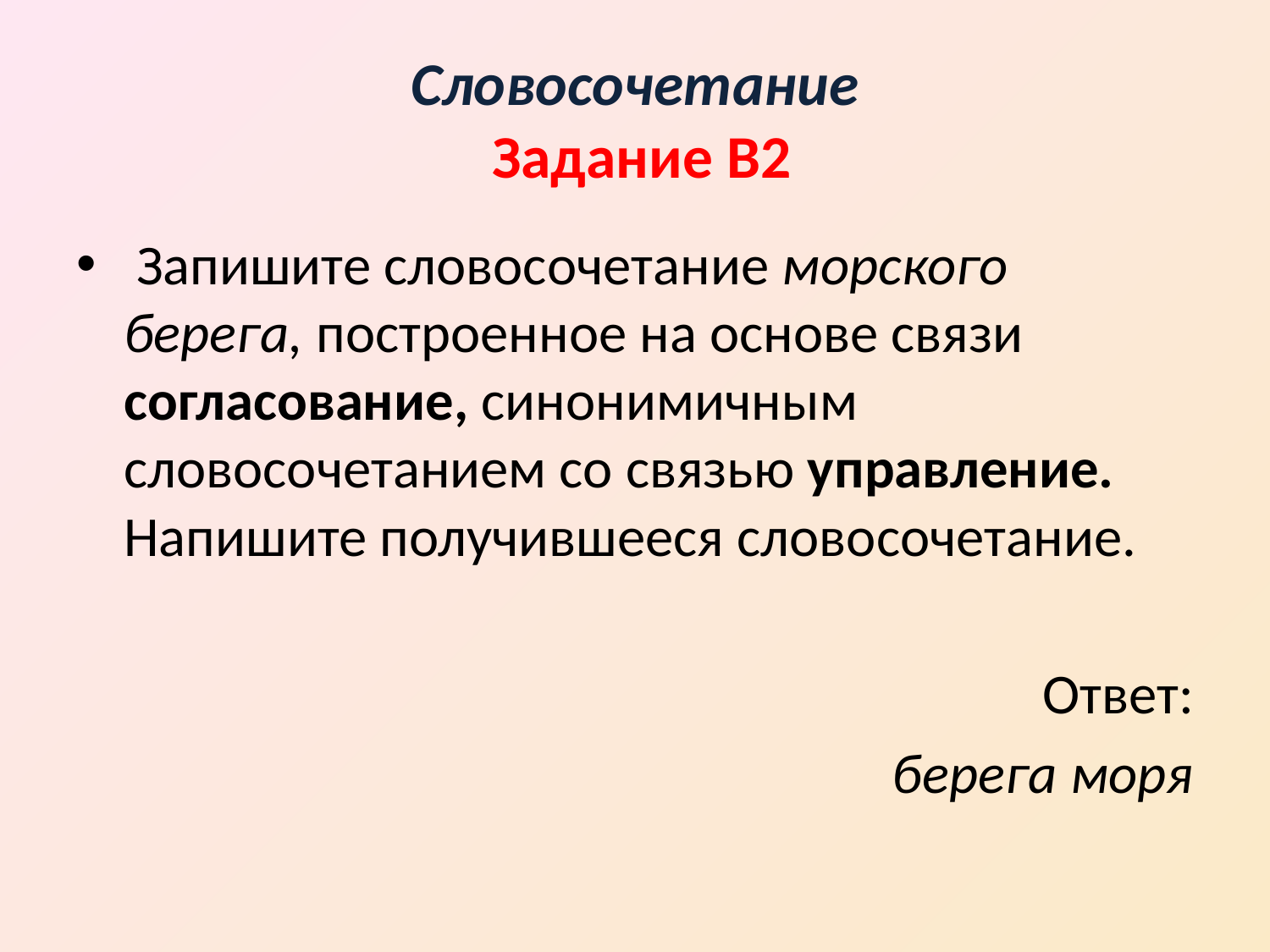

# Словосочетание Задание В2
 Запишите словосочетание морского берега, построенное на основе связи согласование, синонимичным словосочетанием со связью управление. Напишите получившееся словосочетание.

Ответ:
 берега моря